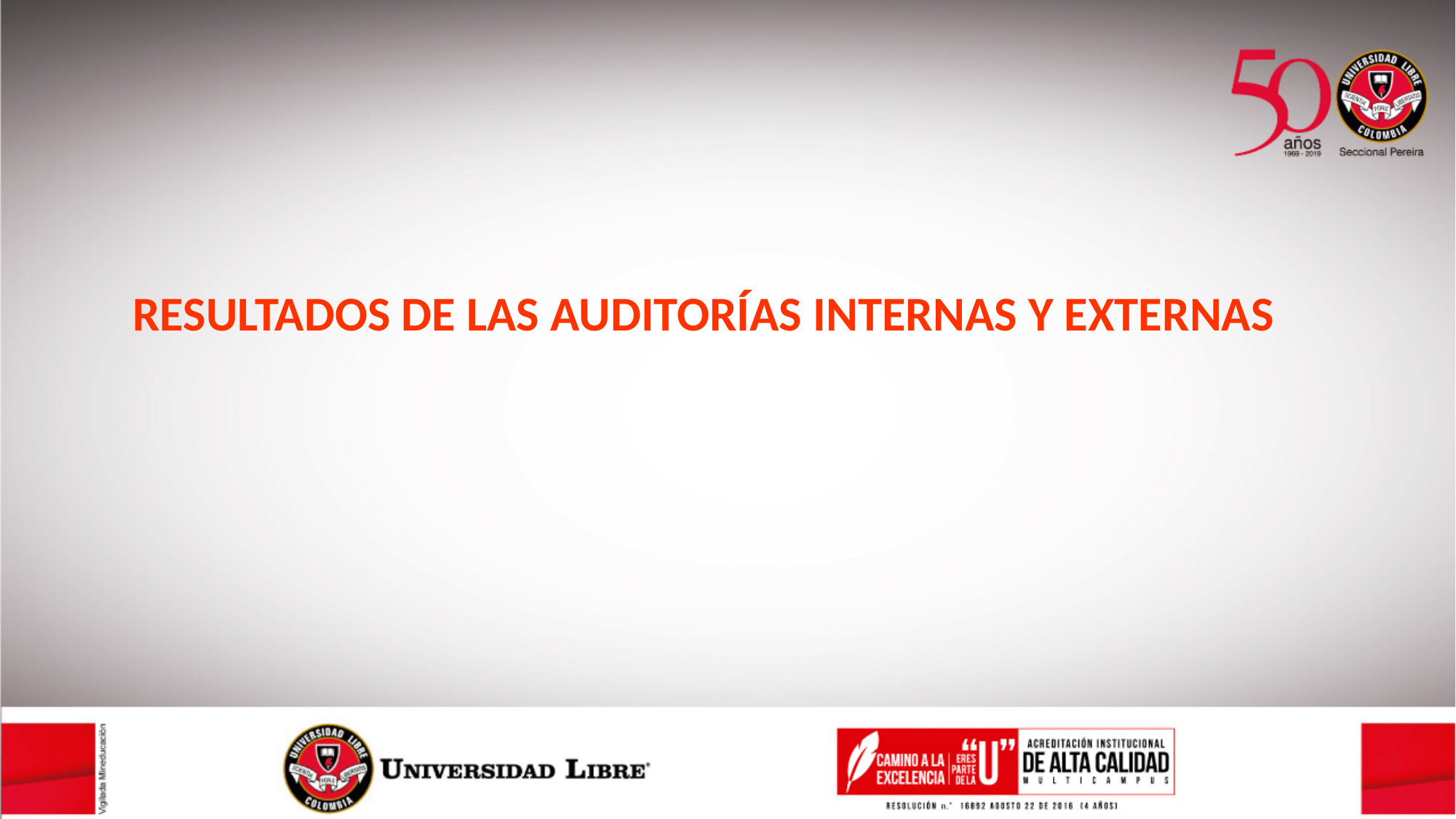

RESULTADOS DE LAS AUDITORÍAS INTERNAS Y EXTERNAS